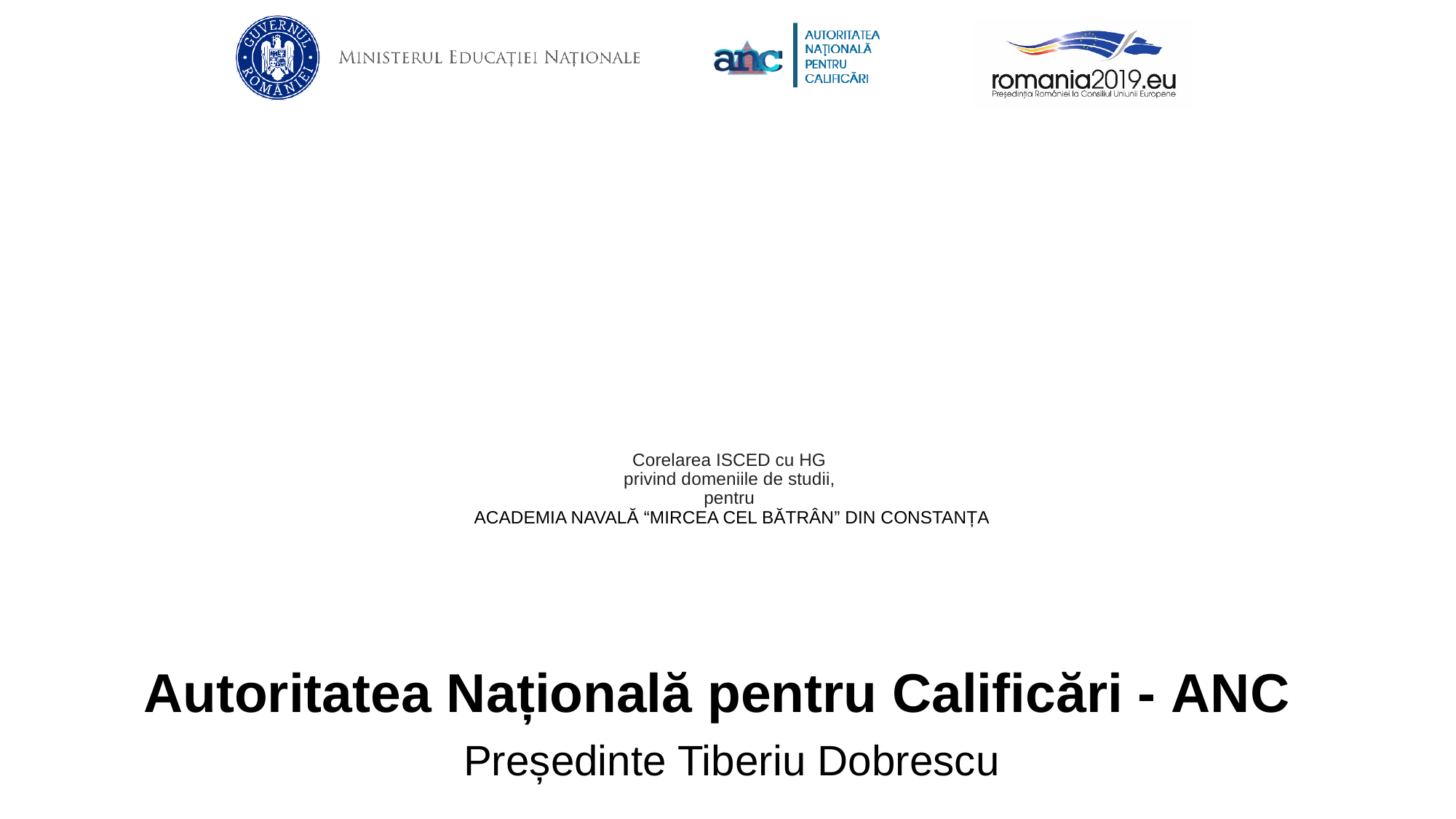

# Corelarea ISCED cu HG privind domeniile de studii, pentru ACADEMIA NAVALĂ “MIRCEA CEL BĂTRÂN” DIN CONSTANȚA
Autoritatea Națională pentru Calificări - ANC
Președinte Tiberiu Dobrescu